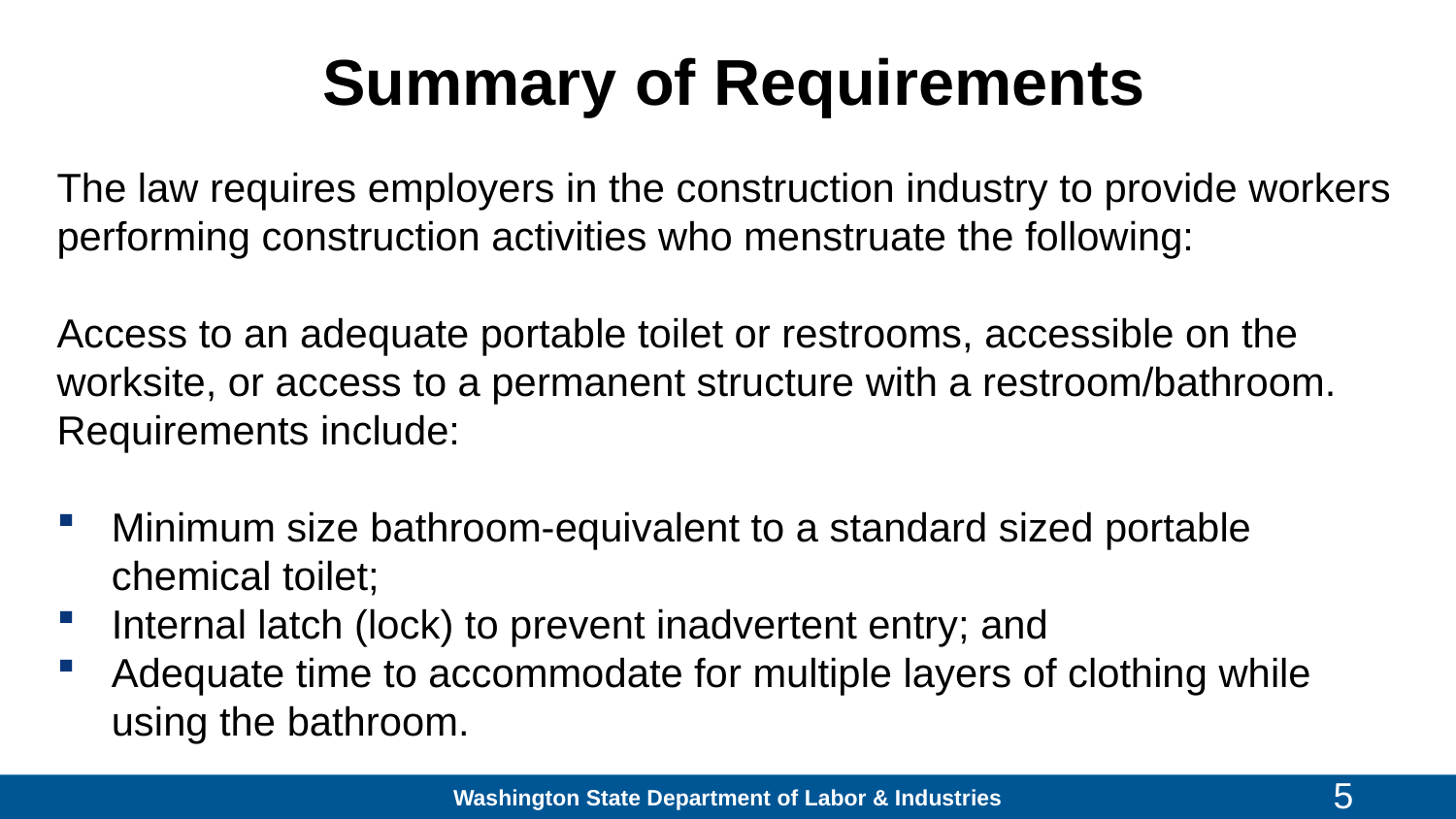

# Summary of Requirements
The law requires employers in the construction industry to provide workers performing construction activities who menstruate the following:

Access to an adequate portable toilet or restrooms, accessible on the worksite, or access to a permanent structure with a restroom/bathroom. Requirements include:

Minimum size bathroom-equivalent to a standard sized portable chemical toilet;
Internal latch (lock) to prevent inadvertent entry; and
Adequate time to accommodate for multiple layers of clothing while using the bathroom.